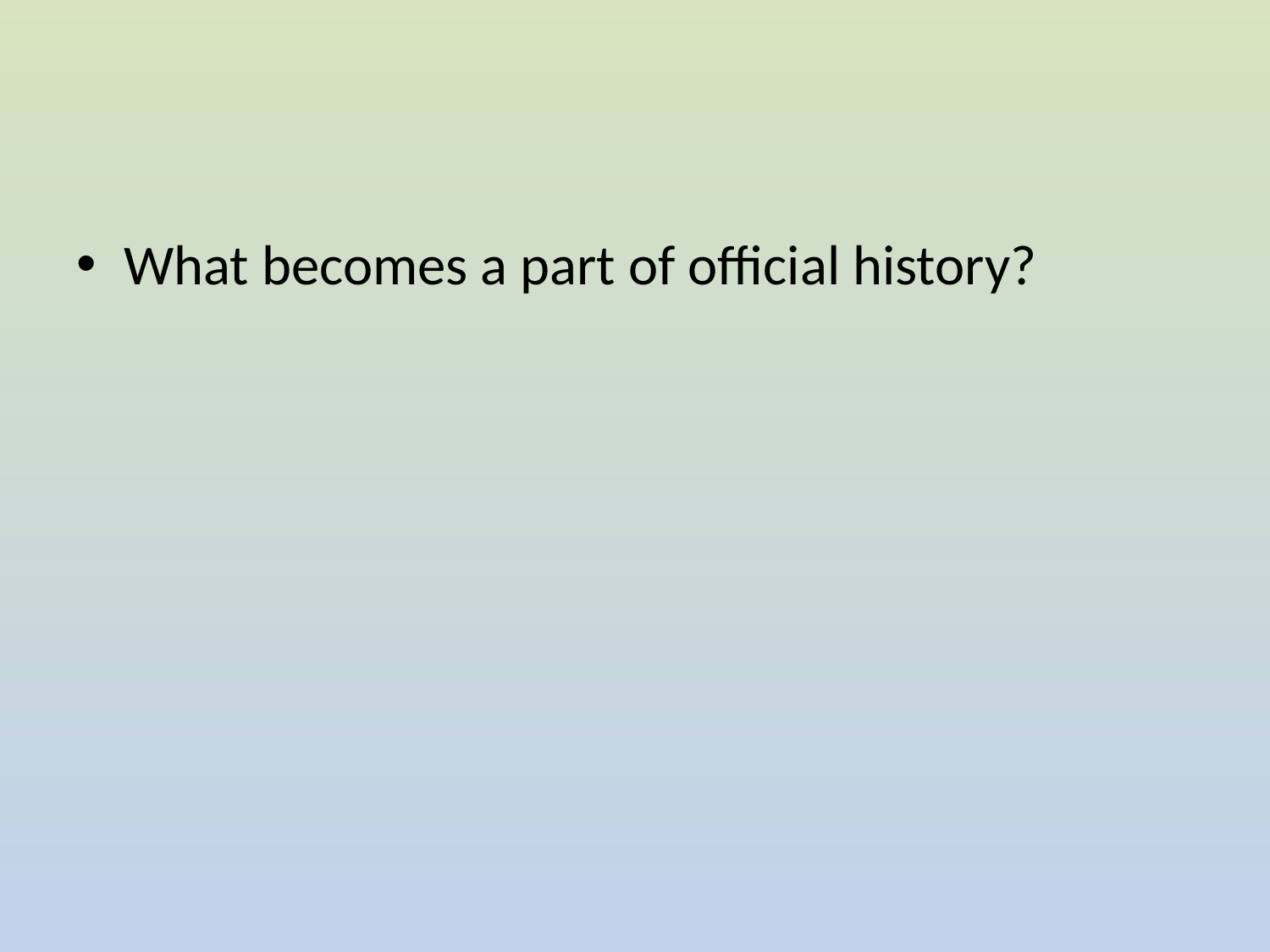

#
What becomes a part of official history?